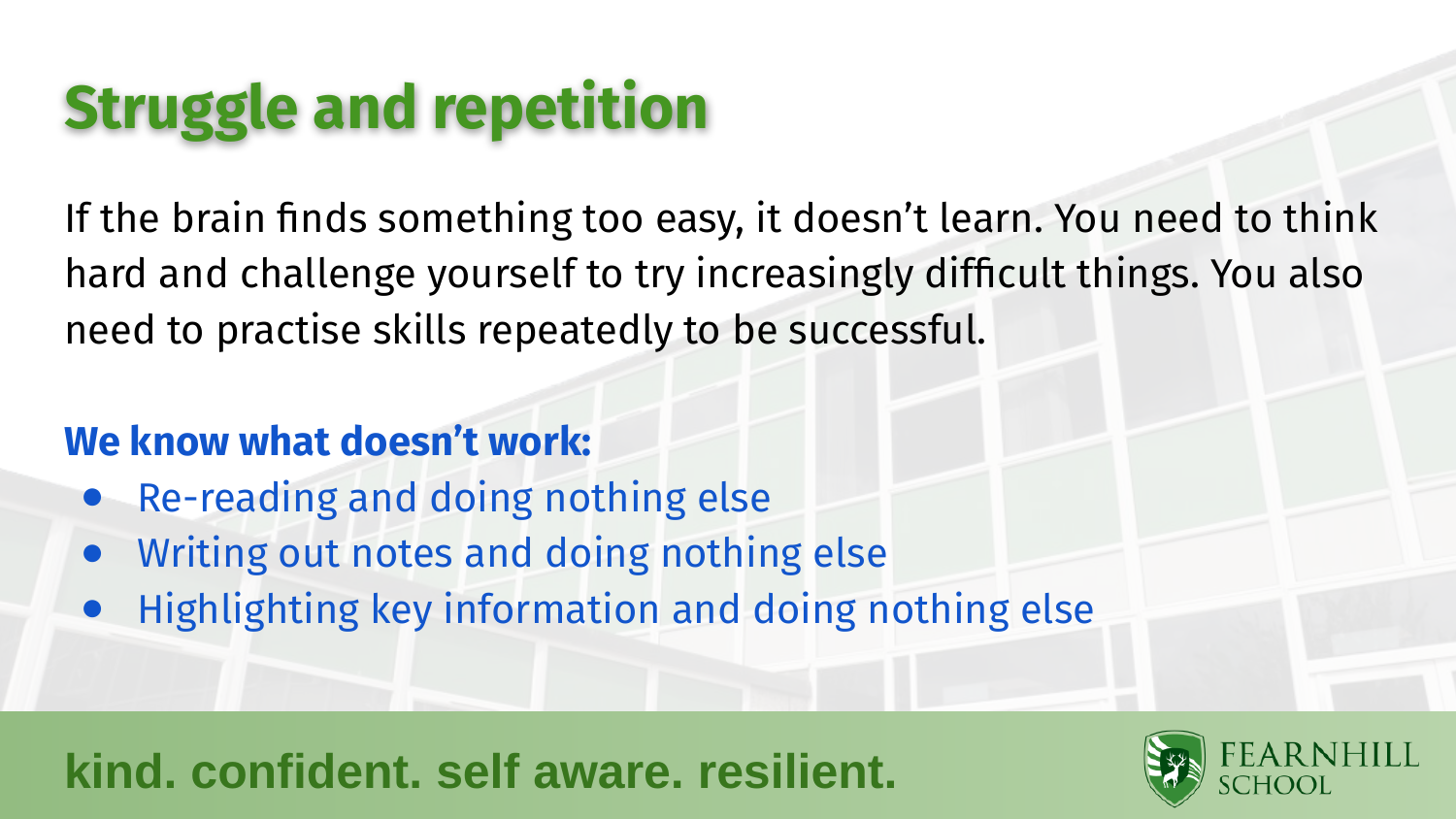

# Struggle and repetition
If the brain finds something too easy, it doesn’t learn. You need to think hard and challenge yourself to try increasingly difficult things. You also need to practise skills repeatedly to be successful.

We know what doesn’t work:
Re-reading and doing nothing else
Writing out notes and doing nothing else
Highlighting key information and doing nothing else